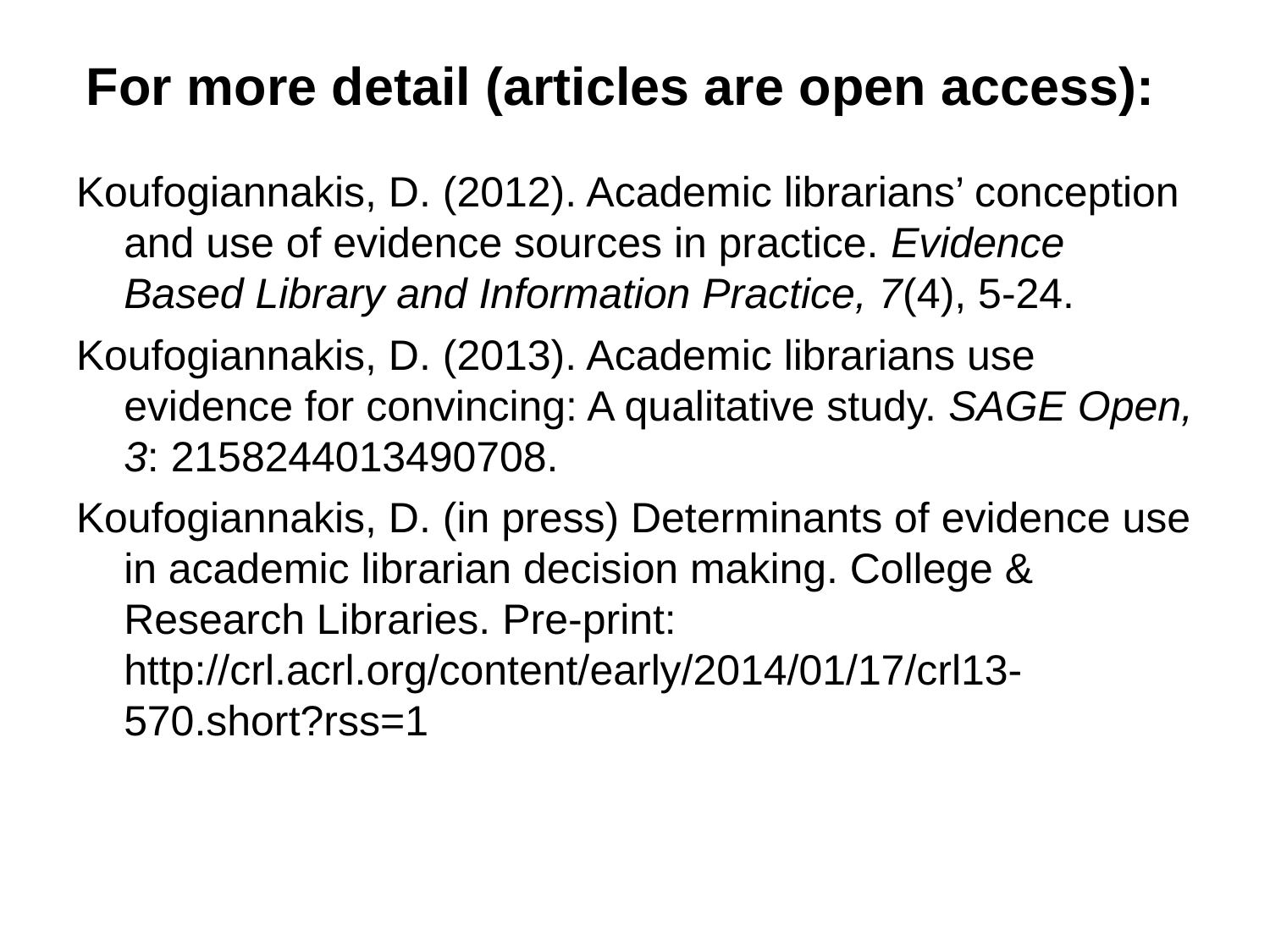

# For more detail (articles are open access):
Koufogiannakis, D. (2012). Academic librarians’ conception and use of evidence sources in practice. Evidence Based Library and Information Practice, 7(4), 5-24.
Koufogiannakis, D. (2013). Academic librarians use evidence for convincing: A qualitative study. SAGE Open, 3: 2158244013490708.
Koufogiannakis, D. (in press) Determinants of evidence use in academic librarian decision making. College & Research Libraries. Pre-print: http://crl.acrl.org/content/early/2014/01/17/crl13-570.short?rss=1